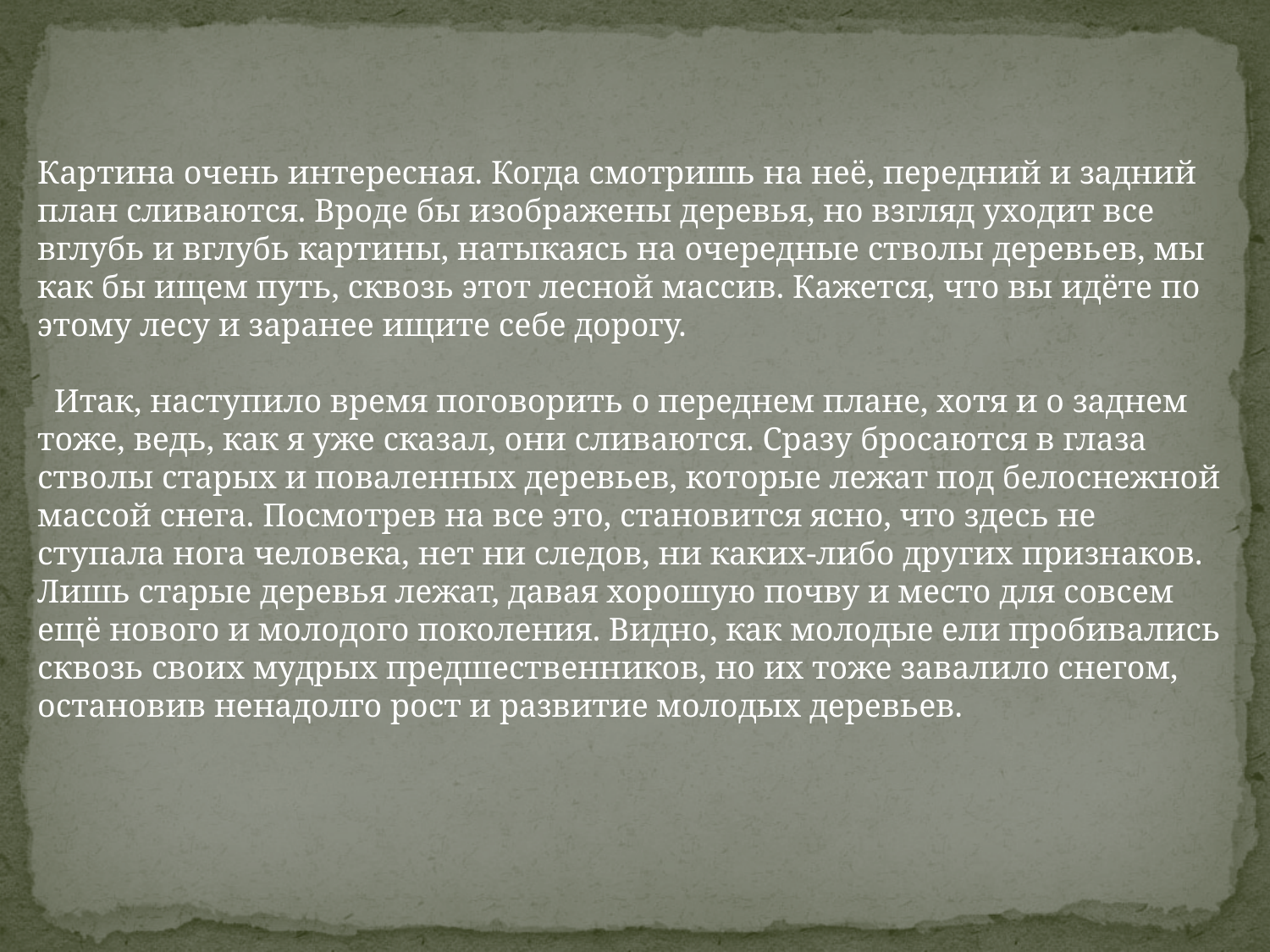

Картина очень интересная. Когда смотришь на неё, передний и задний план сливаются. Вроде бы изображены деревья, но взгляд уходит все вглубь и вглубь картины, натыкаясь на очередные стволы деревьев, мы как бы ищем путь, сквозь этот лесной массив. Кажется, что вы идёте по этому лесу и заранее ищите себе дорогу.

  Итак, наступило время поговорить о переднем плане, хотя и о заднем тоже, ведь, как я уже сказал, они сливаются. Сразу бросаются в глаза стволы старых и поваленных деревьев, которые лежат под белоснежной массой снега. Посмотрев на все это, становится ясно, что здесь не ступала нога человека, нет ни следов, ни каких-либо других признаков. Лишь старые деревья лежат, давая хорошую почву и место для совсем ещё нового и молодого поколения. Видно, как молодые ели пробивались сквозь своих мудрых предшественников, но их тоже завалило снегом, остановив ненадолго рост и развитие молодых деревьев.